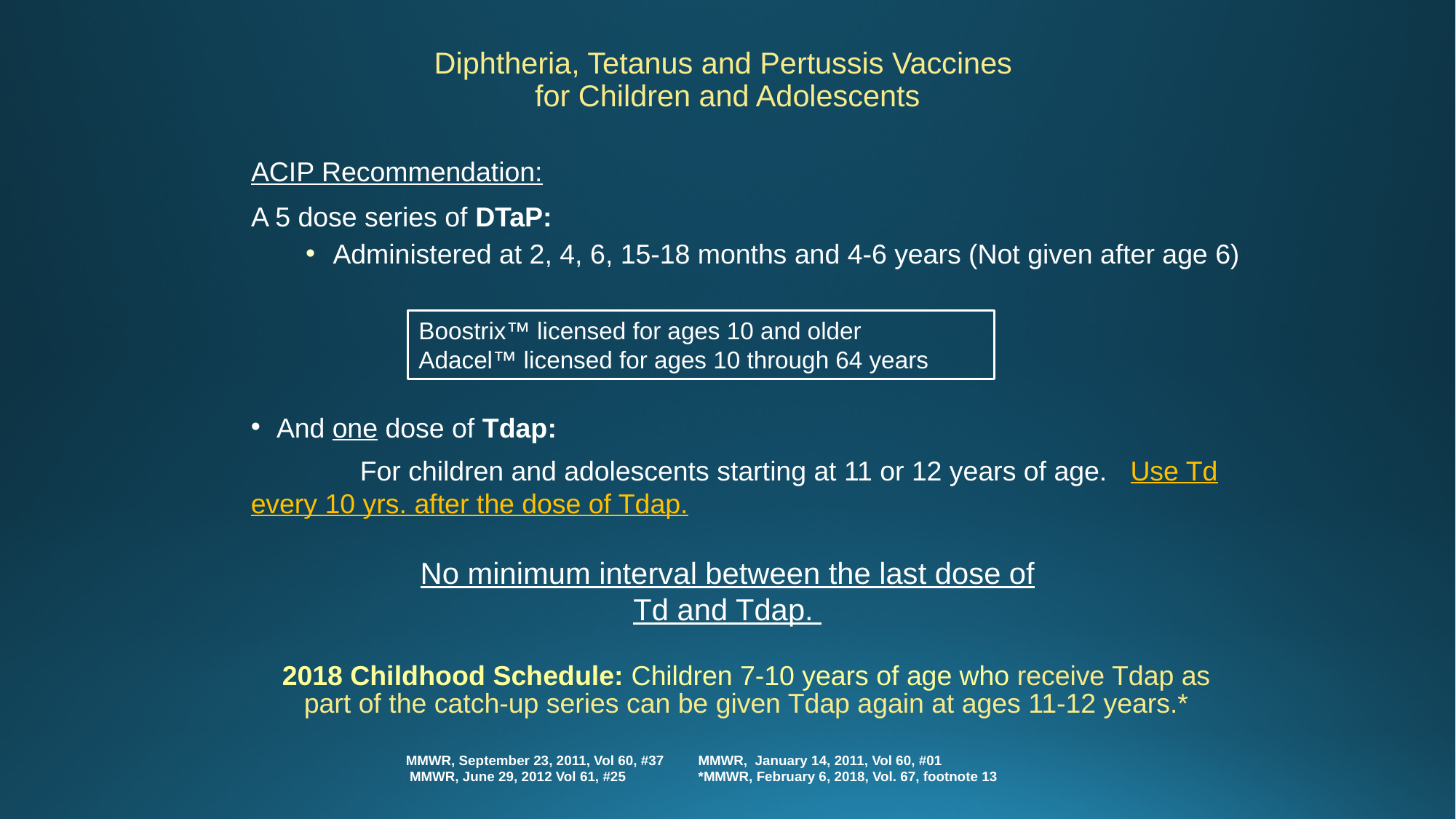

Diphtheria, Tetanus and Pertussis Vaccines
for Children and Adolescents
ACIP Recommendation:
A 5 dose series of DTaP:
Administered at 2, 4, 6, 15-18 months and 4-6 years (Not given after age 6)

Boostrix™ licensed for ages 10 and older
Adacel™ licensed for ages 10 through 64 years
And one dose of Tdap:
	For children and adolescents starting at 11 or 12 years of age.   Use Td every 10 yrs. after the dose of Tdap.

No minimum interval between the last dose of Td and Tdap.
2018 Childhood Schedule: Children 7-10 years of age who receive Tdap as part of the catch-up series can be given Tdap again at ages 11-12 years.*
MMWR, September 23, 2011, Vol 60, #37         MMWR,  January 14, 2011, Vol 60, #01
 MMWR, June 29, 2012 Vol 61, #25                   *MMWR, February 6, 2018, Vol. 67, footnote 13